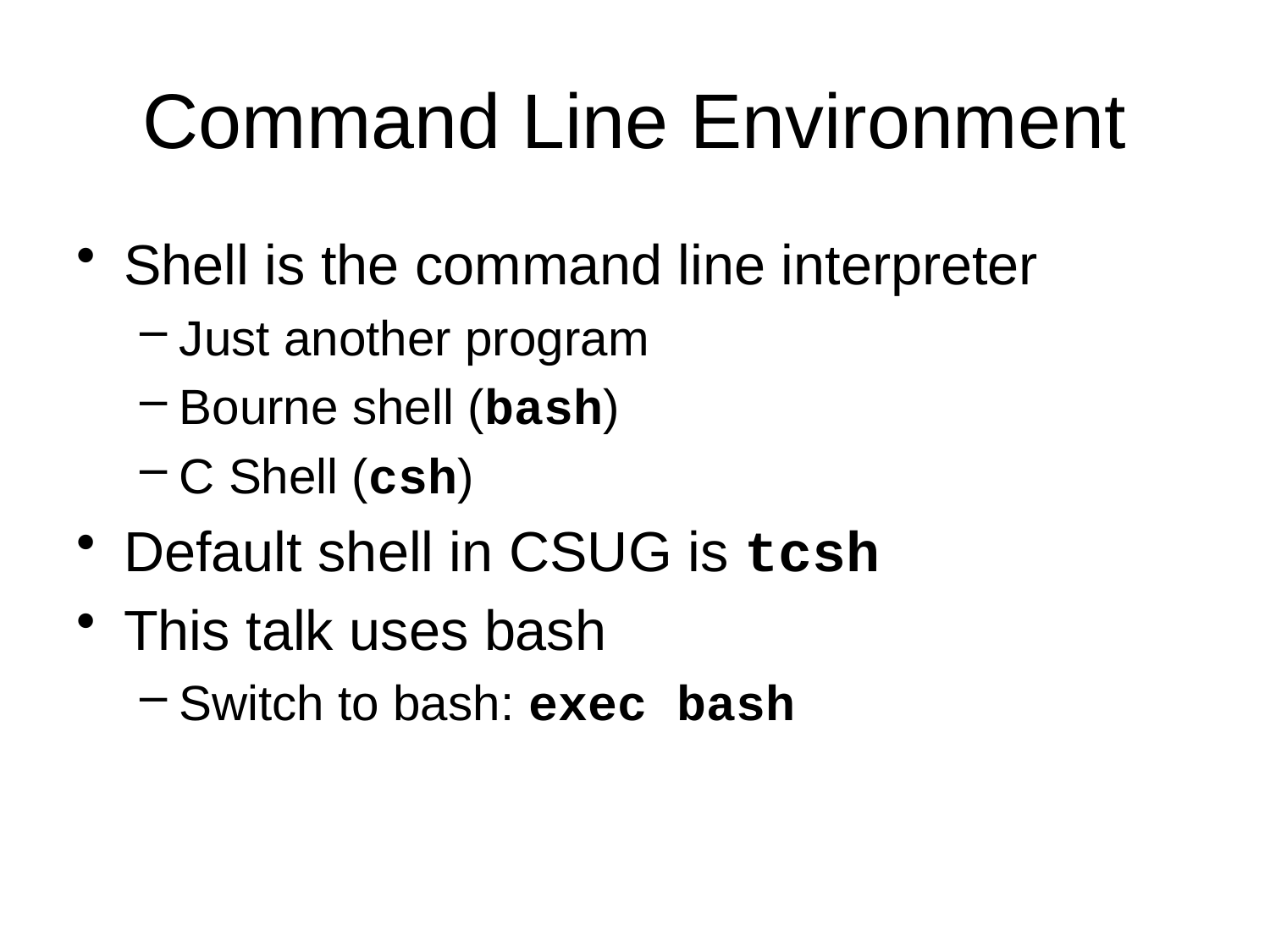

# Command Line Environment
Shell is the command line interpreter
Just another program
Bourne shell (bash)
C Shell (csh)
Default shell in CSUG is tcsh
This talk uses bash
Switch to bash: exec bash